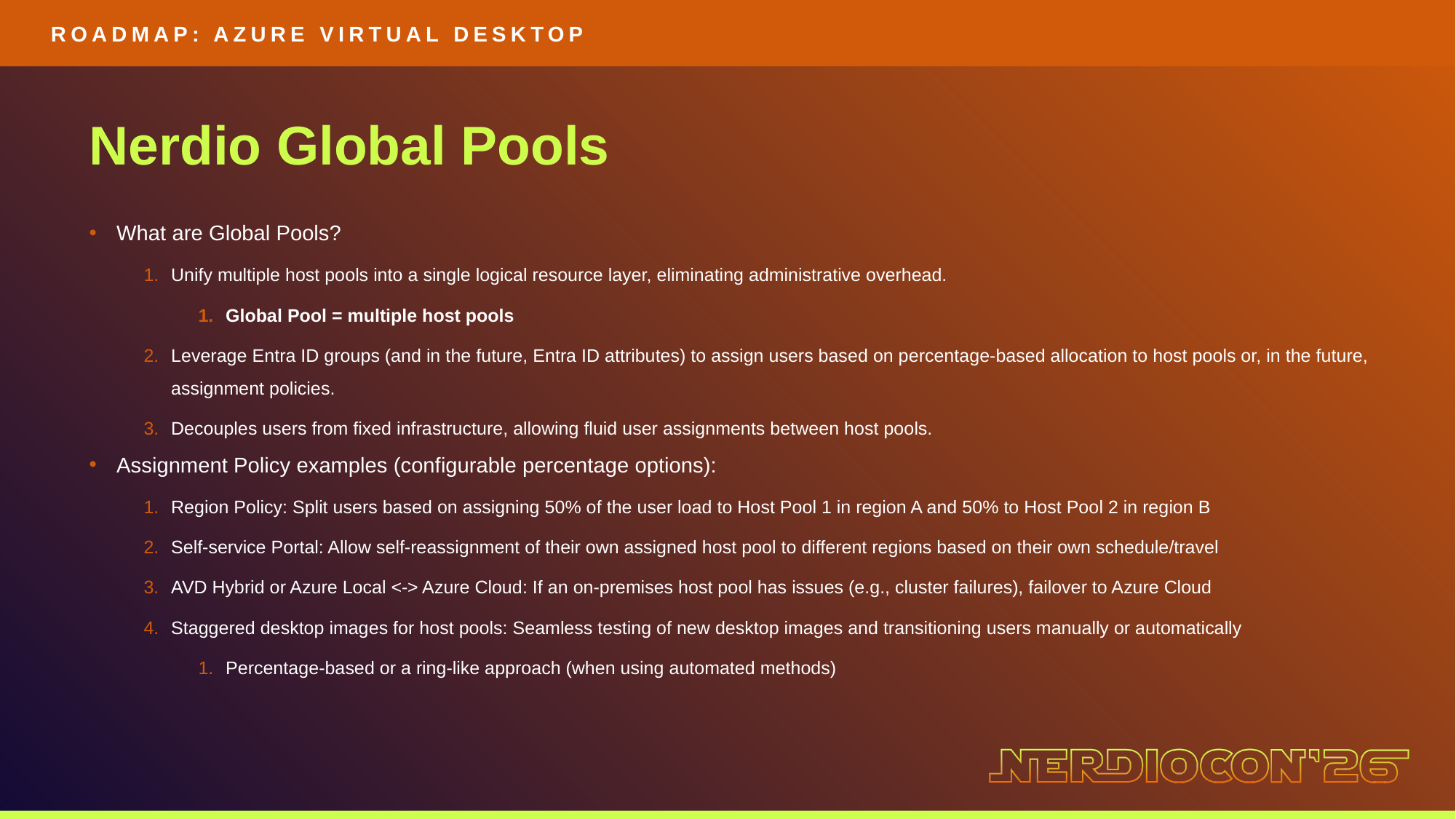

ROADMAP: AZURE VIRTUAL DESKTOP
Nerdio Global Pools
What are Global Pools?
Unify multiple host pools into a single logical resource layer, eliminating administrative overhead.
Global Pool = multiple host pools
Leverage Entra ID groups (and in the future, Entra ID attributes) to assign users based on percentage-based allocation to host pools or, in the future, assignment policies.
Decouples users from fixed infrastructure, allowing fluid user assignments between host pools.
Assignment Policy examples (configurable percentage options):
Region Policy: Split users based on assigning 50% of the user load to Host Pool 1 in region A and 50% to Host Pool 2 in region B
Self-service Portal: Allow self-reassignment of their own assigned host pool to different regions based on their own schedule/travel
AVD Hybrid or Azure Local <-> Azure Cloud: If an on-premises host pool has issues (e.g., cluster failures), failover to Azure Cloud
Staggered desktop images for host pools: Seamless testing of new desktop images and transitioning users manually or automatically
Percentage-based or a ring-like approach (when using automated methods)